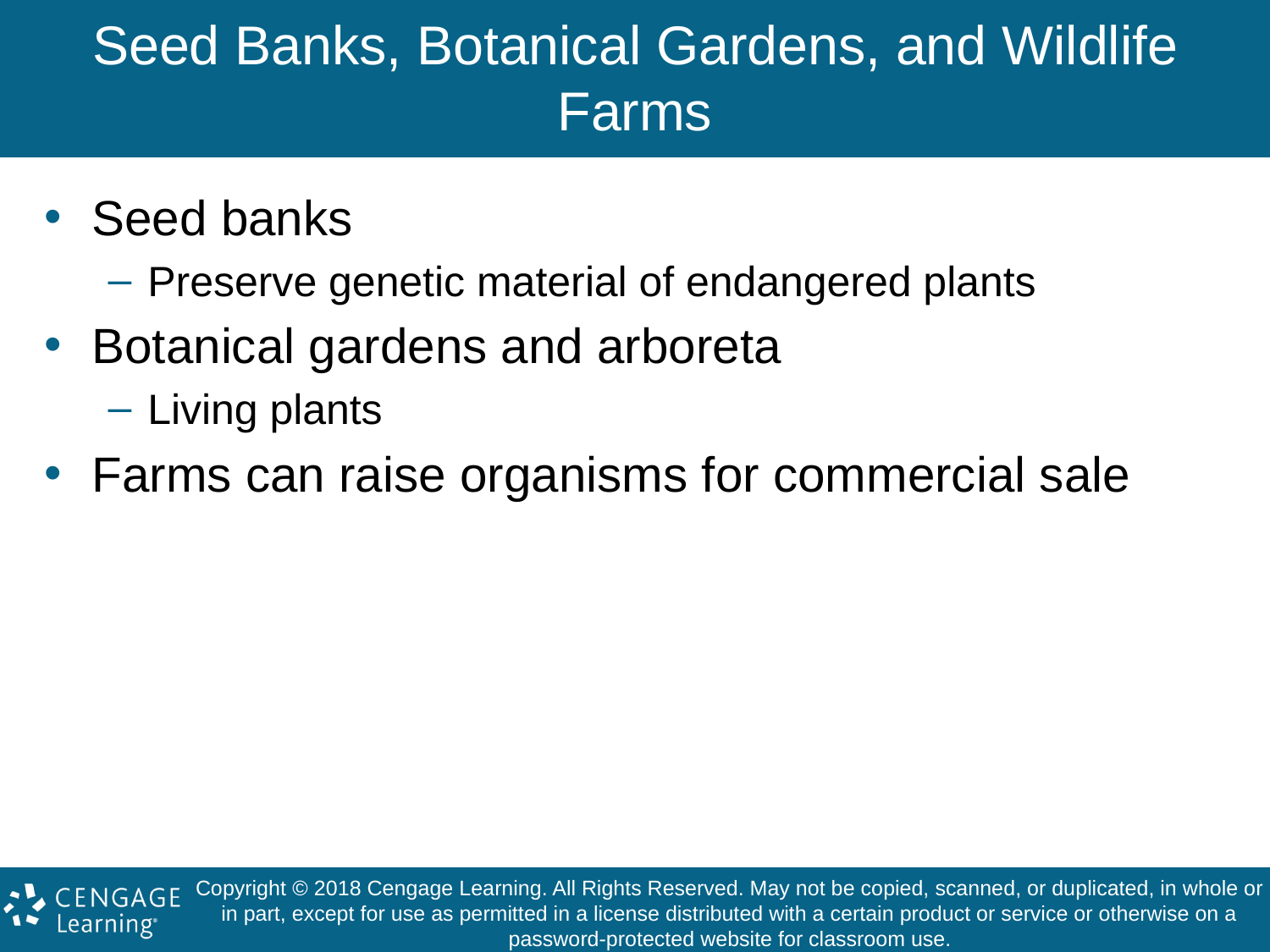

# Seed Banks, Botanical Gardens, and Wildlife Farms
Seed banks
Preserve genetic material of endangered plants
Botanical gardens and arboreta
Living plants
Farms can raise organisms for commercial sale